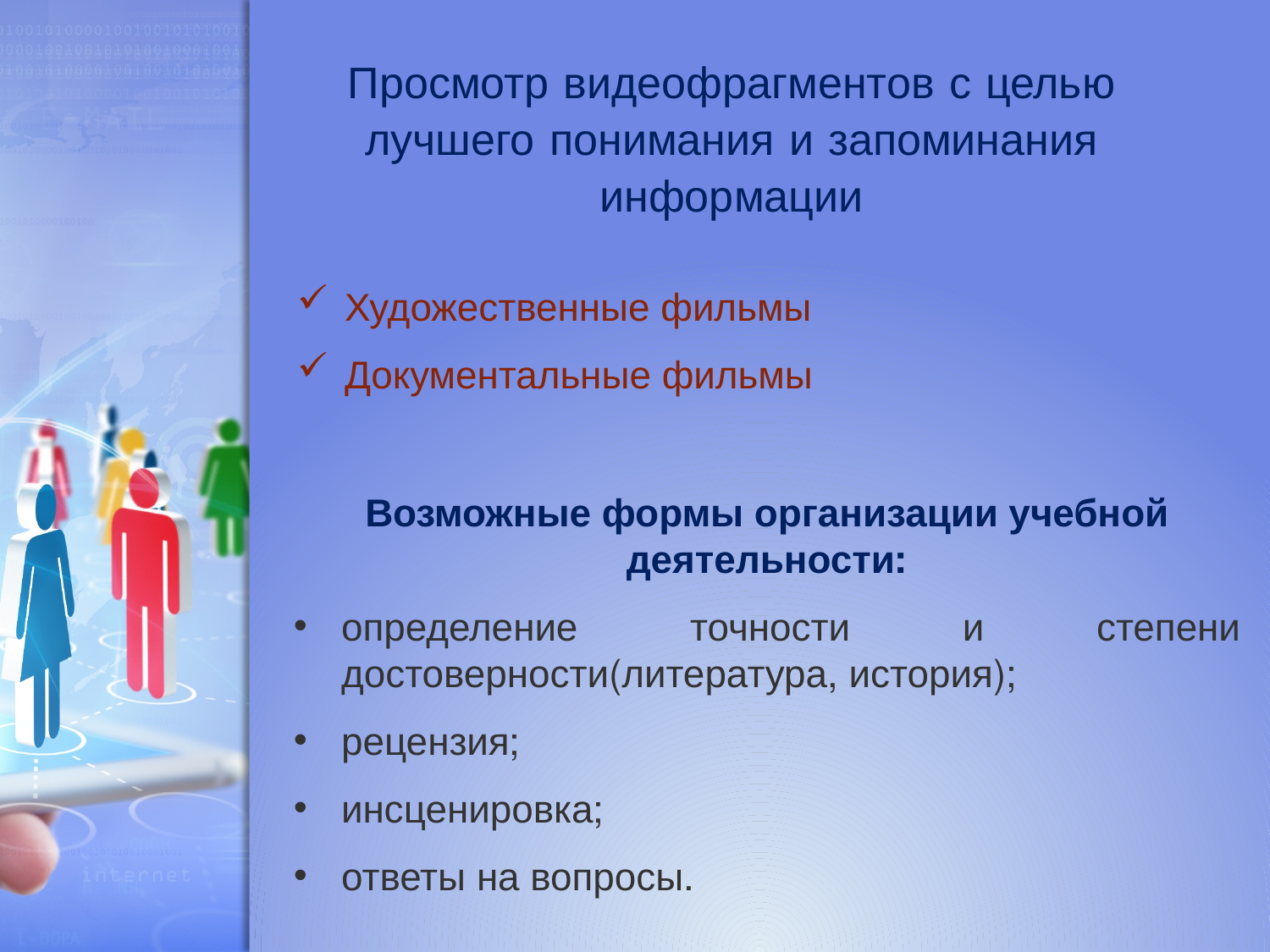

# Просмотр видеофрагментов с целью лучшего понимания и запоминания информации
Художественные фильмы
Документальные фильмы
Возможные формы организации учебной деятельности:
определение точности и степени достоверности(литература, история);
рецензия;
инсценировка;
ответы на вопросы.